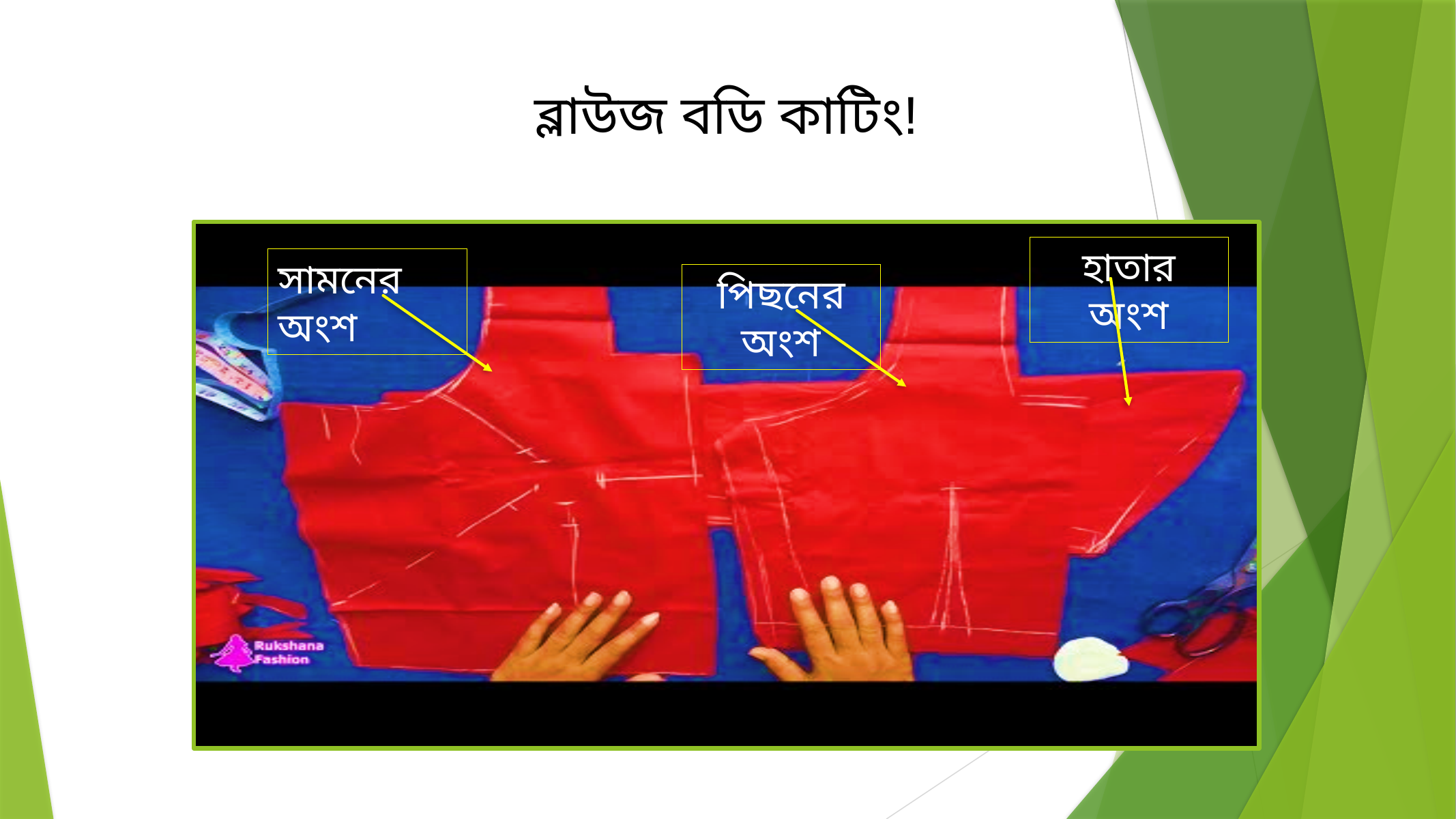

ব্লাউজ বডি কাটিং!

হাতার অংশ
সামনের অংশ
পিছনের অংশ